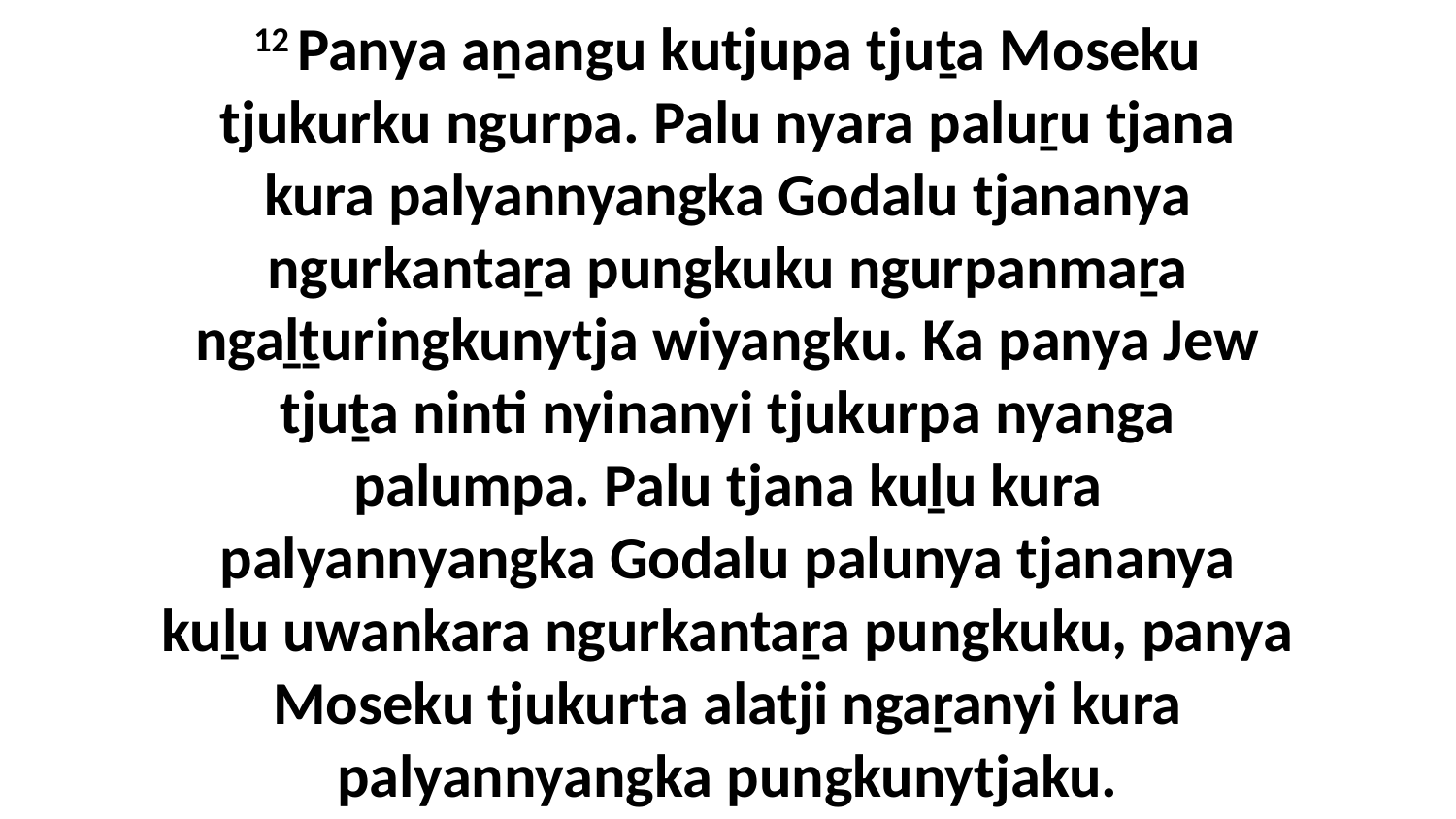

12 Panya aṉangu kutjupa tjuṯa Moseku tjukurku ngurpa. Palu nyara paluṟu tjana kura palyannyangka Godalu tjananya ngurkantaṟa pungkuku ngurpanmaṟa ngaḻṯuringkunytja wiyangku. Ka panya Jew tjuṯa ninti nyinanyi tjukurpa nyanga palumpa. Palu tjana kuḻu kura palyannyangka Godalu palunya tjananya kuḻu uwankara ngurkantaṟa pungkuku, panya Moseku tjukurta alatji ngaṟanyi kura palyannyangka pungkunytjaku.